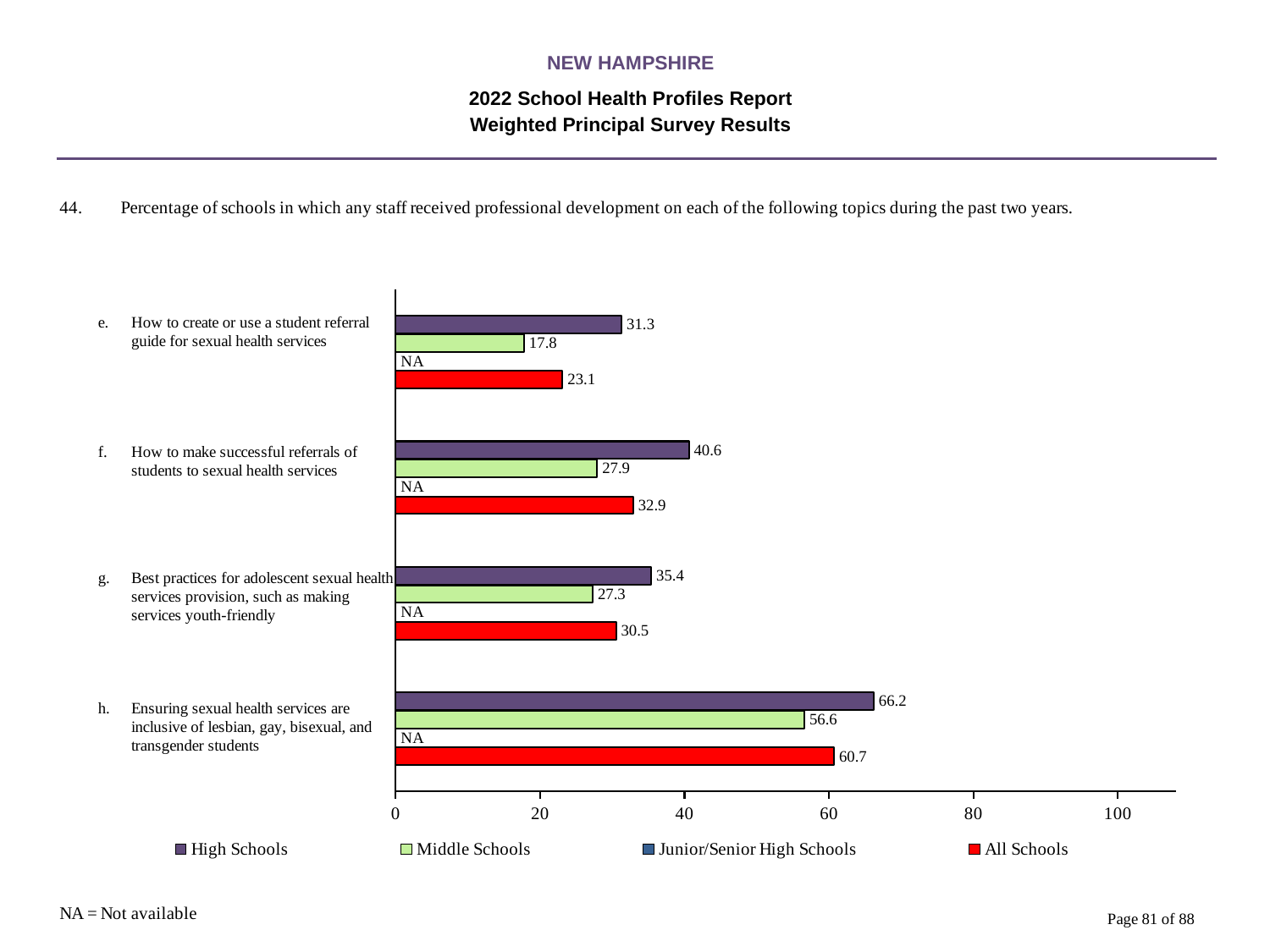

NEW HAMPSHIRE
2022 School Health Profiles Report
Weighted Principal Survey Results

### Chart

| Category | All Schools | Junior/Senior High Schools | Middle Schools | High Schools |
|---|---|---|---|---|
| Ensuring sexual health services are inclusive of lesbian, gay, bisexual, and transgender students | 60.7 | 0.0009 | 56.6 | 66.2 |
| Best practices for adolescent sexual health services provision, such as making services youth-friendly | 30.5 | 0.0009 | 27.3 | 35.4 |
| How to make successful referrals of students to sexual health services | 32.9 | 0.0009 | 27.9 | 40.6 |
| How to create or use a student referral guide for sexual health services | 23.1 | 0.0009 | 17.8 | 31.3 |